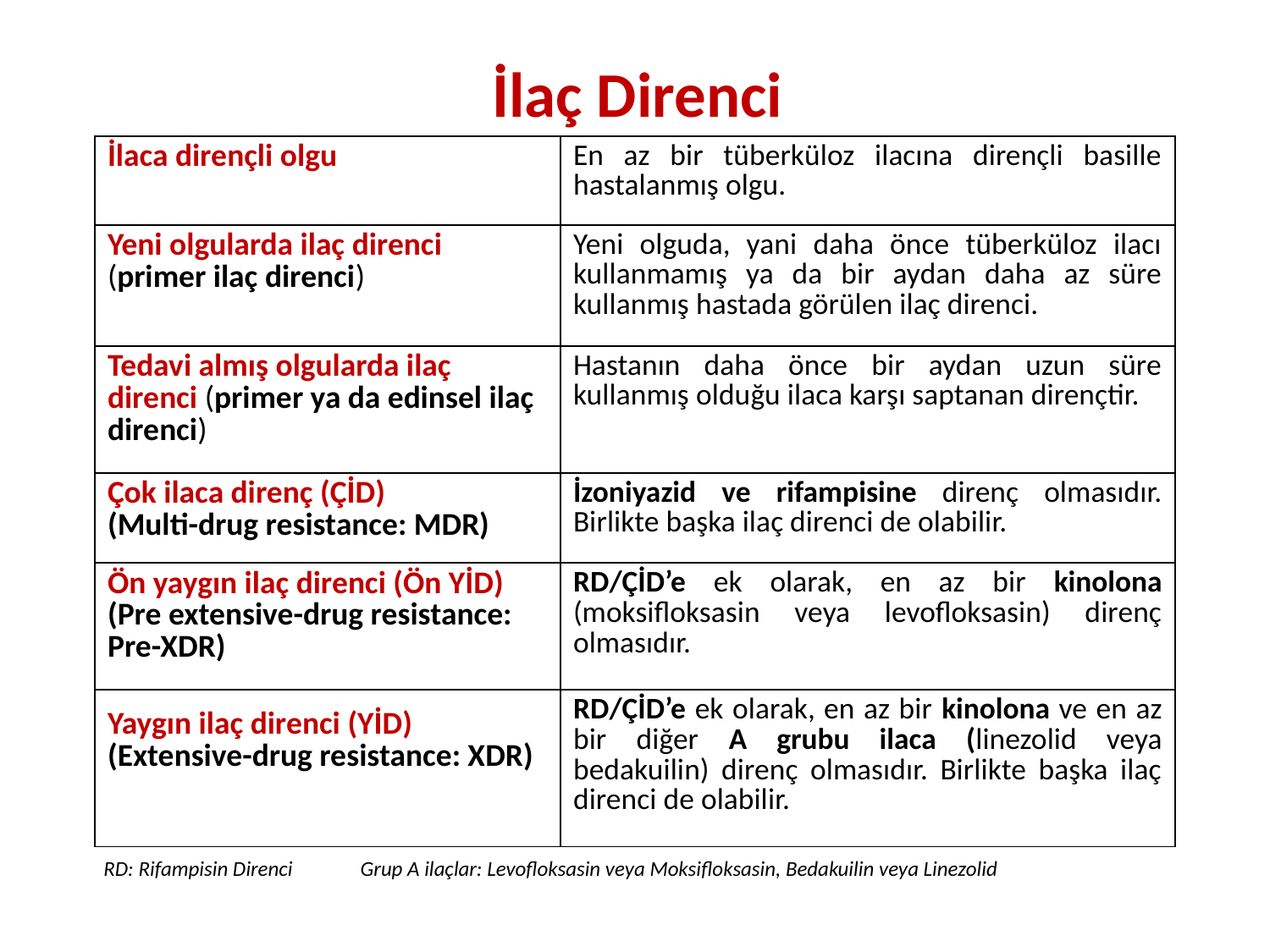

İlaç Direnci
| İlaca dirençli olgu | En az bir tüberküloz ilacına dirençli basille hastalanmış olgu. |
| --- | --- |
| Yeni olgularda ilaç direnci (primer ilaç direnci) | Yeni olguda, yani daha önce tüberküloz ilacı kullanmamış ya da bir aydan daha az süre kullanmış hastada görülen ilaç direnci. |
| Tedavi almış olgularda ilaç direnci (primer ya da edinsel ilaç direnci) | Hastanın daha önce bir aydan uzun süre kullanmış olduğu ilaca karşı saptanan dirençtir. |
| Çok ilaca direnç (ÇİD) (Multi-drug resistance: MDR) | İzoniyazid ve rifampisine direnç olmasıdır. Birlikte başka ilaç direnci de olabilir. |
| Ön yaygın ilaç direnci (Ön YİD) (Pre extensive-drug resistance: Pre-XDR) | RD/ÇİD’e ek olarak, en az bir kinolona (moksifloksasin veya levofloksasin) direnç olmasıdır. |
| Yaygın ilaç direnci (YİD) (Extensive-drug resistance: XDR) | RD/ÇİD’e ek olarak, en az bir kinolona ve en az bir diğer A grubu ilaca (linezolid veya bedakuilin) direnç olmasıdır. Birlikte başka ilaç direnci de olabilir. |
RD: Rifampisin Direnci              Grup A ilaçlar: Levofloksasin veya Moksifloksasin, Bedakuilin veya Linezolid